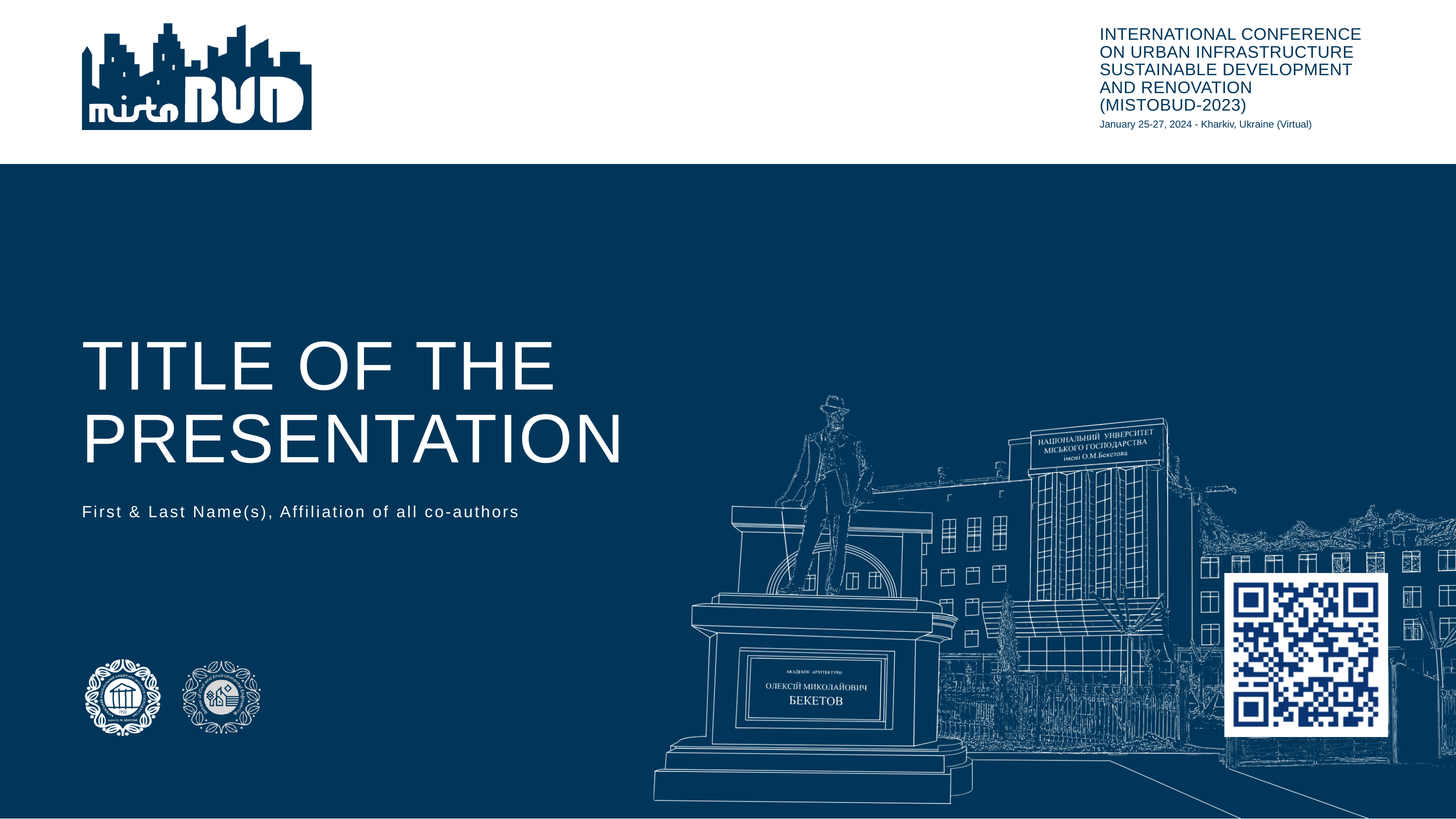

INTERNATIONAL CONFERENCE
ON URBAN INFRASTRUCTURE SUSTAINABLE DEVELOPMENT
AND RENOVATION
(MISTOBUD-2023)
January 25-27, 2024 - Kharkiv, Ukraine (Virtual)

TITLE OF THE
PRESENTATION

First & Last Name(s), Affiliation of all co-authors